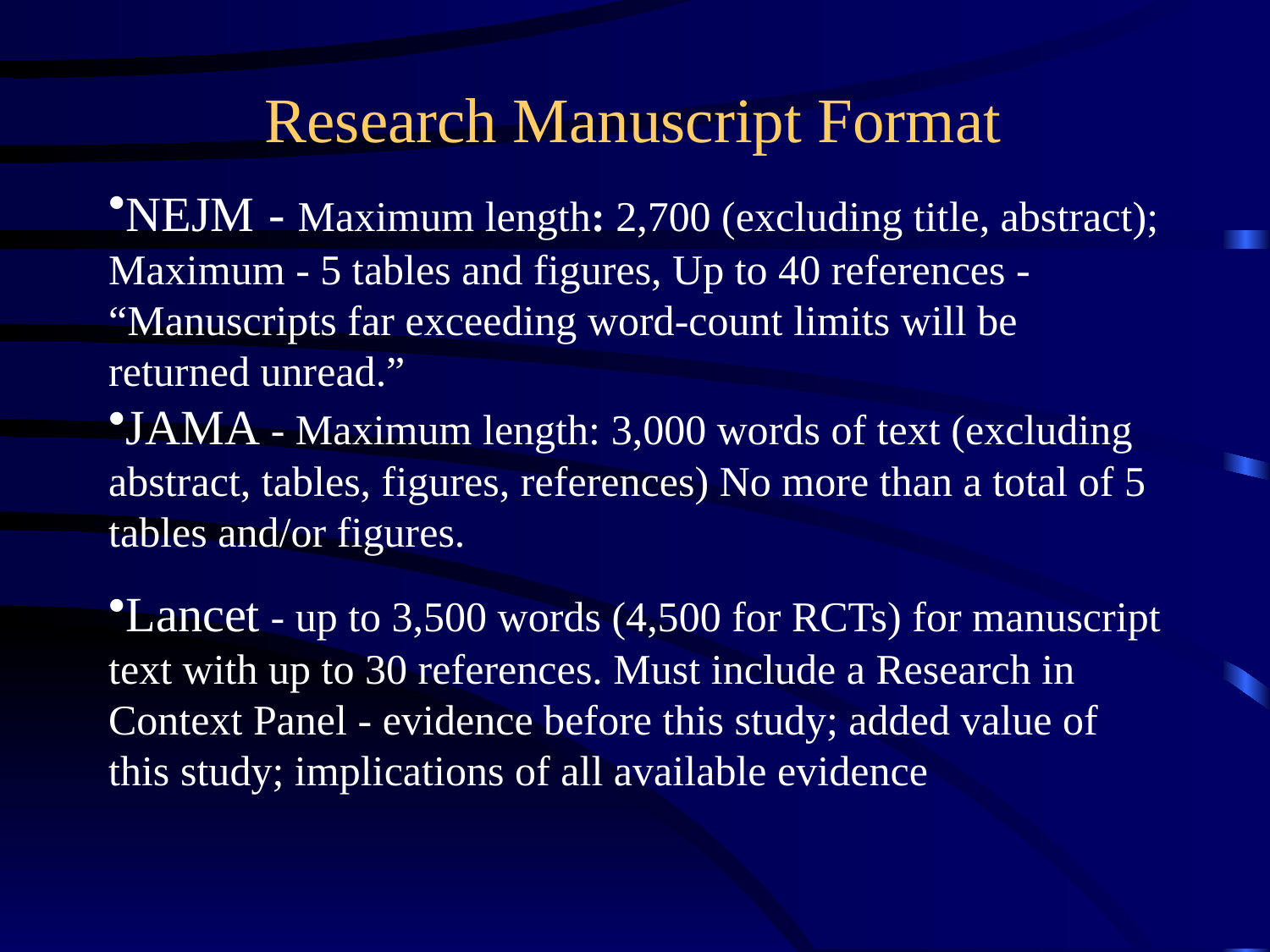

# Research Manuscript Format
NEJM - Maximum length: 2,700 (excluding title, abstract); Maximum - 5 tables and figures, Up to 40 references - “Manuscripts far exceeding word-count limits will be returned unread.”
JAMA - Maximum length: 3,000 words of text (excluding abstract, tables, figures, references) No more than a total of 5 tables and/or figures.
Lancet - up to 3,500 words (4,500 for RCTs) for manuscript text with up to 30 references. Must include a Research in Context Panel - evidence before this study; added value of this study; implications of all available evidence